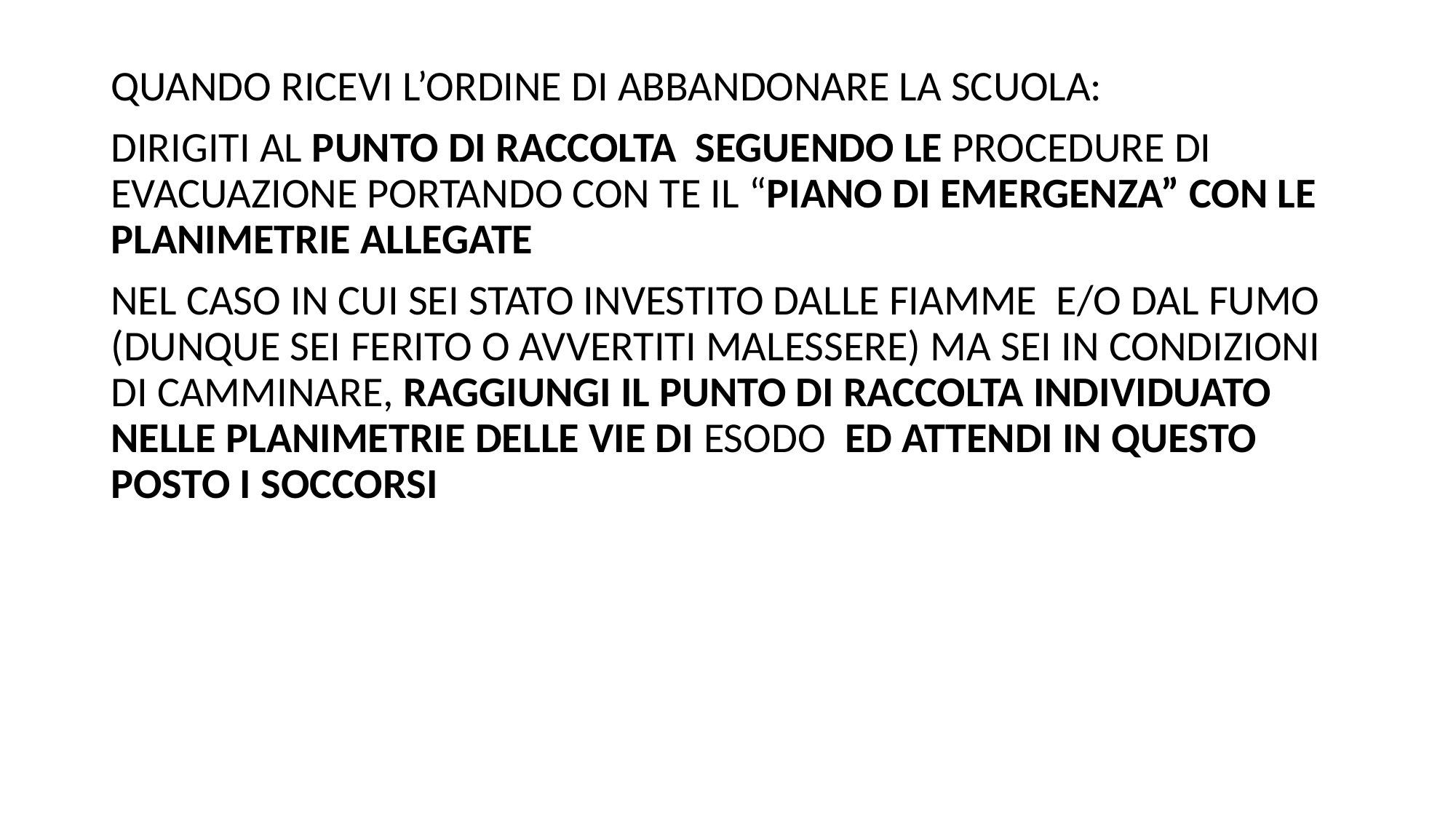

QUANDO RICEVI L’ORDINE DI ABBANDONARE LA SCUOLA:
DIRIGITI AL PUNTO DI RACCOLTA  SEGUENDO LE PROCEDURE DI EVACUAZIONE PORTANDO CON TE IL “PIANO DI EMERGENZA” CON LE PLANIMETRIE ALLEGATE
NEL CASO IN CUI SEI STATO INVESTITO DALLE FIAMME  E/O DAL FUMO (DUNQUE SEI FERITO O AVVERTITI MALESSERE) MA SEI IN CONDIZIONI DI CAMMINARE, RAGGIUNGI IL PUNTO DI RACCOLTA INDIVIDUATO NELLE PLANIMETRIE DELLE VIE DI ESODO  ED ATTENDI IN QUESTO POSTO I SOCCORSI